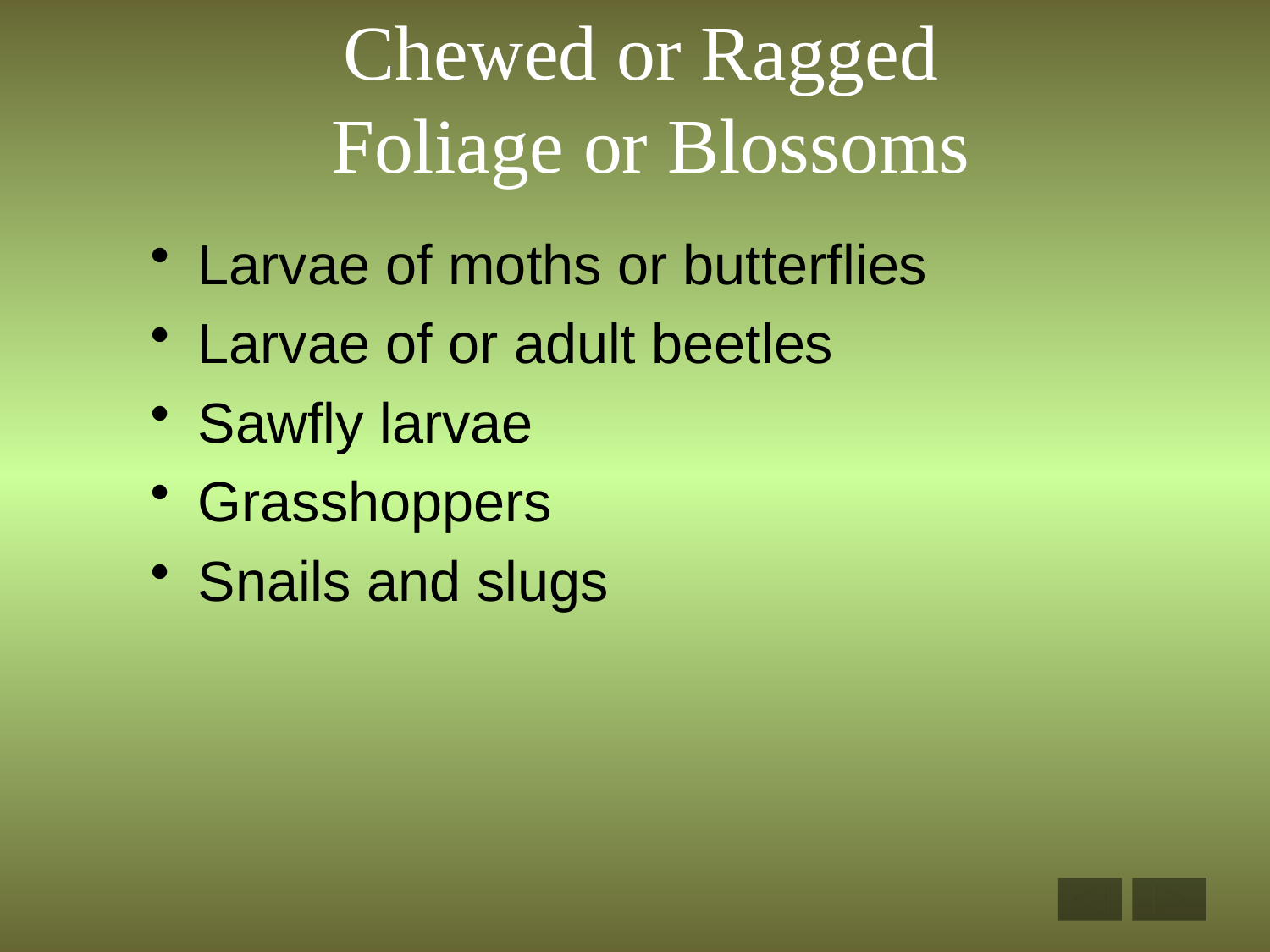

# Chewed or Ragged Foliage or Blossoms
Larvae of moths or butterflies
Larvae of or adult beetles
Sawfly larvae
Grasshoppers
Snails and slugs